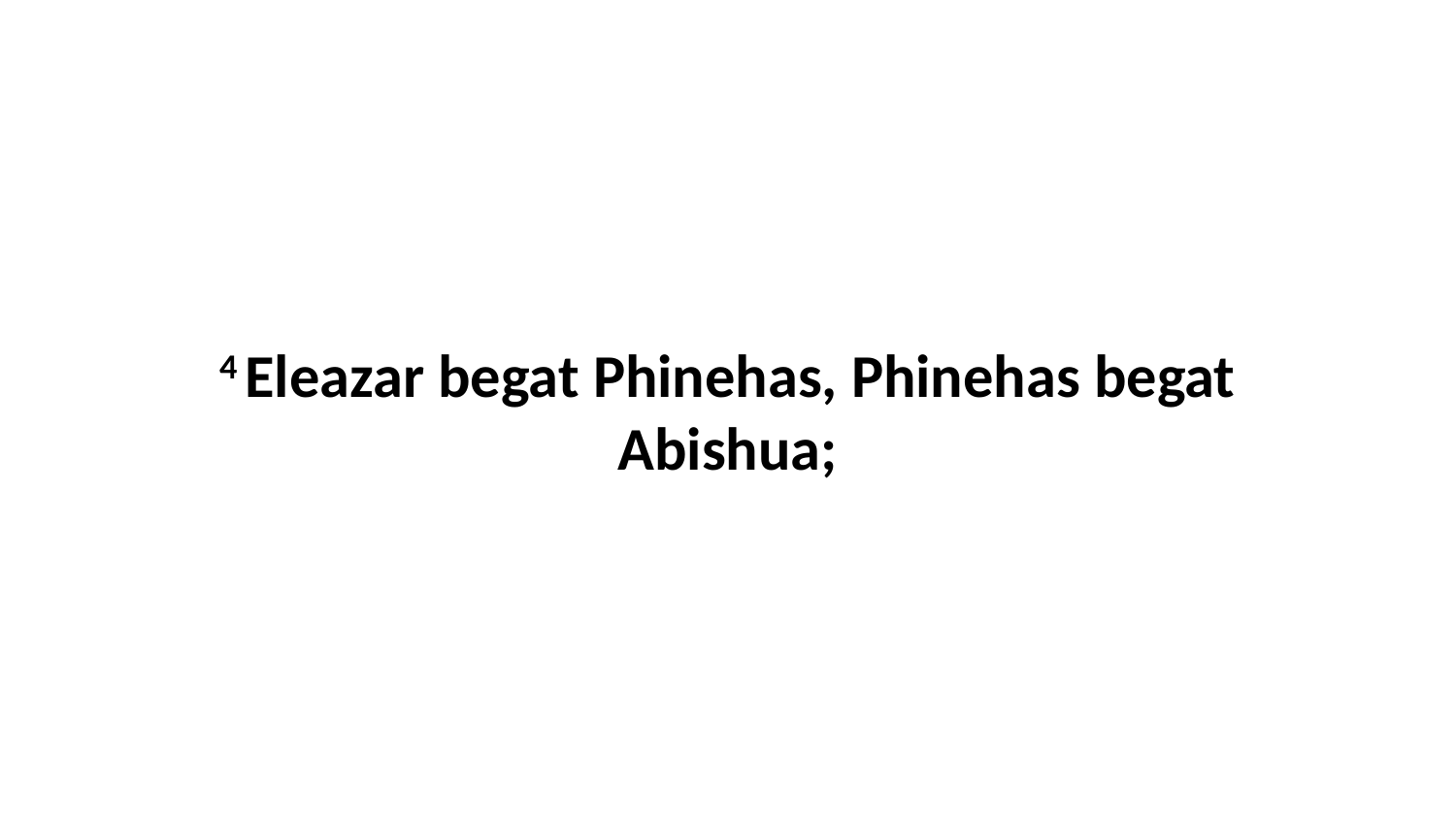

4 Eleazar begat Phinehas, Phinehas begat Abishua;